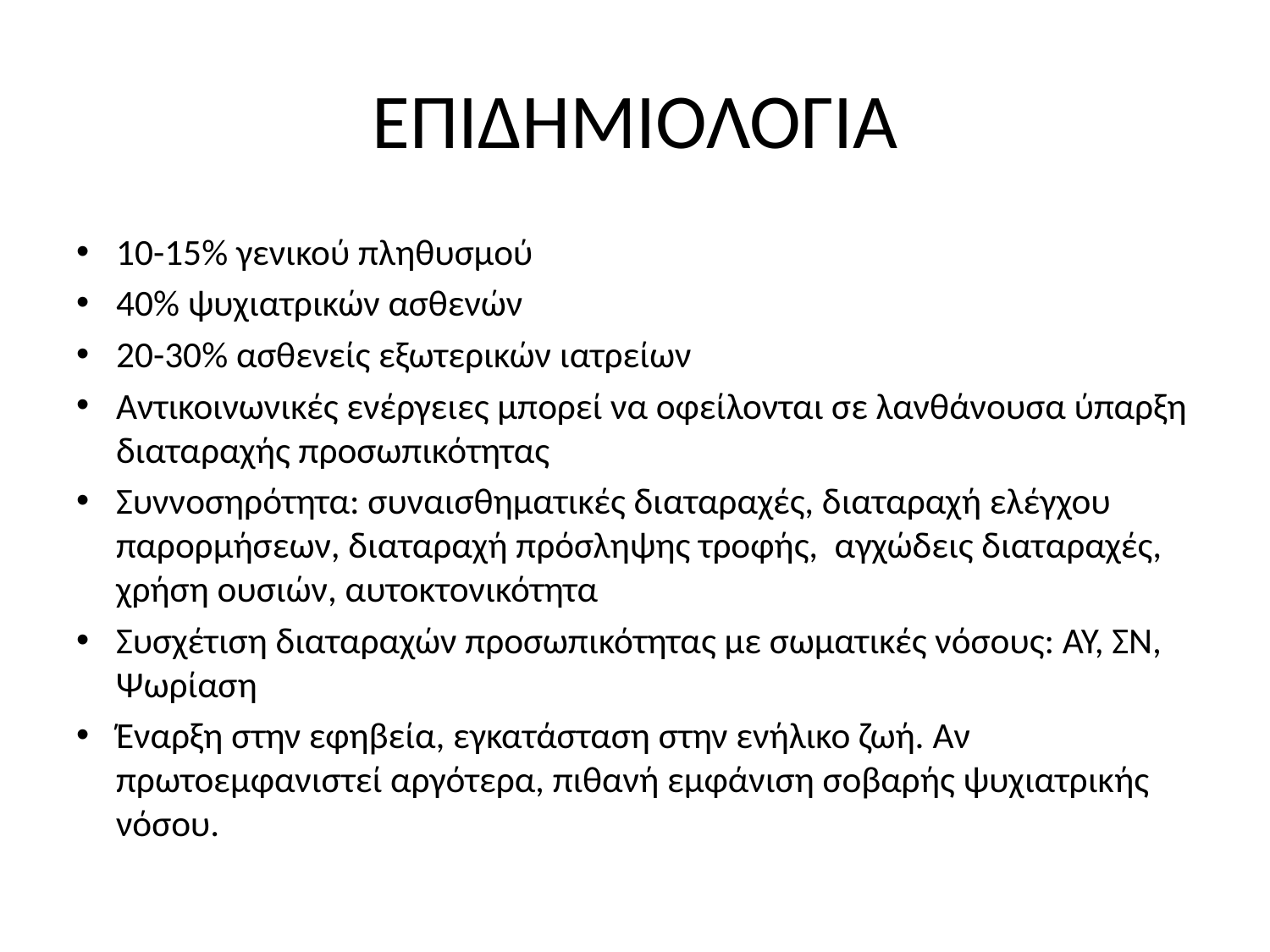

# ΕΠΙΔΗΜΙΟΛΟΓΙΑ
10-15% γενικού πληθυσμού
40% ψυχιατρικών ασθενών
20-30% ασθενείς εξωτερικών ιατρείων
Αντικοινωνικές ενέργειες μπορεί να οφείλονται σε λανθάνουσα ύπαρξη διαταραχής προσωπικότητας
Συννοσηρότητα: συναισθηματικές διαταραχές, διαταραχή ελέγχου παρορμήσεων, διαταραχή πρόσληψης τροφής,  αγχώδεις διαταραχές, χρήση ουσιών, αυτοκτονικότητα
Συσχέτιση διαταραχών προσωπικότητας με σωματικές νόσους: ΑΥ, ΣΝ, Ψωρίαση
Έναρξη στην εφηβεία, εγκατάσταση στην ενήλικο ζωή. Αν πρωτοεμφανιστεί αργότερα, πιθανή εμφάνιση σοβαρής ψυχιατρικής νόσου.